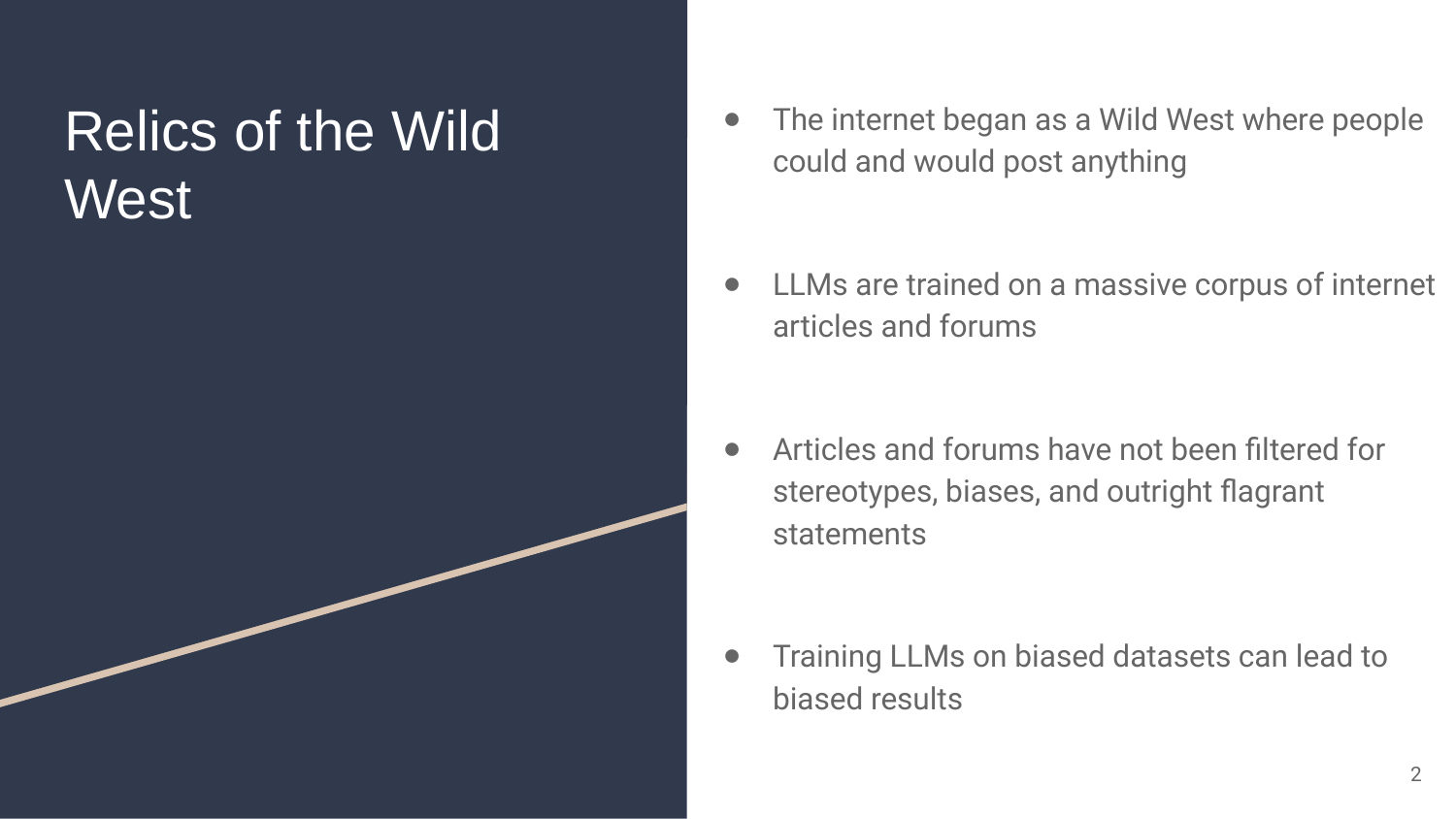

# Relics of the Wild West
The internet began as a Wild West where people could and would post anything

LLMs are trained on a massive corpus of internet articles and forums

Articles and forums have not been filtered for stereotypes, biases, and outright flagrant statements

Training LLMs on biased datasets can lead to biased results
2